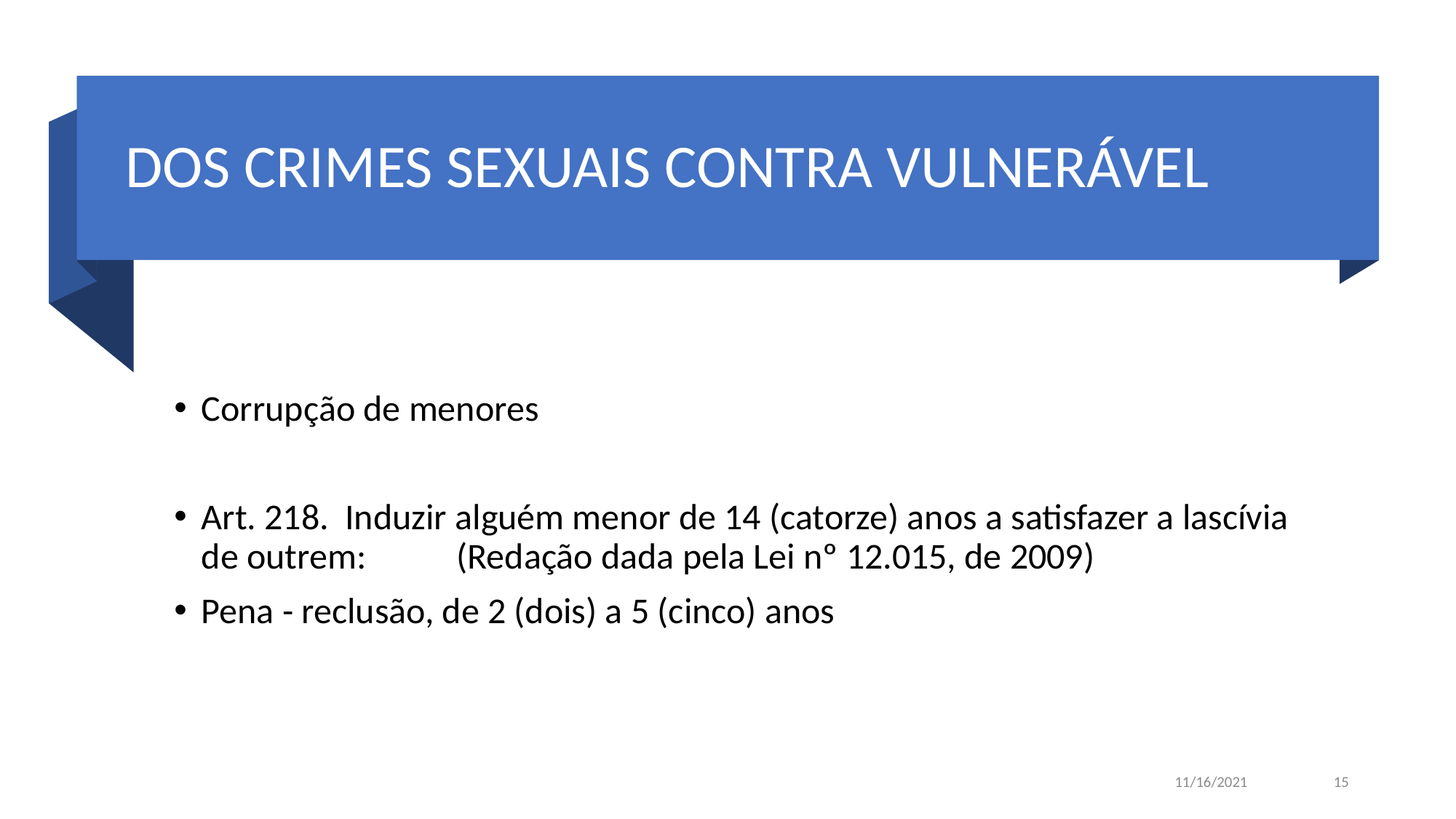

# DOS CRIMES SEXUAIS CONTRA VULNERÁVEL

Corrupção de menores

Art. 218.  Induzir alguém menor de 14 (catorze) anos a satisfazer a lascívia de outrem:           (Redação dada pela Lei nº 12.015, de 2009)
Pena - reclusão, de 2 (dois) a 5 (cinco) anos

11/16/2021
15